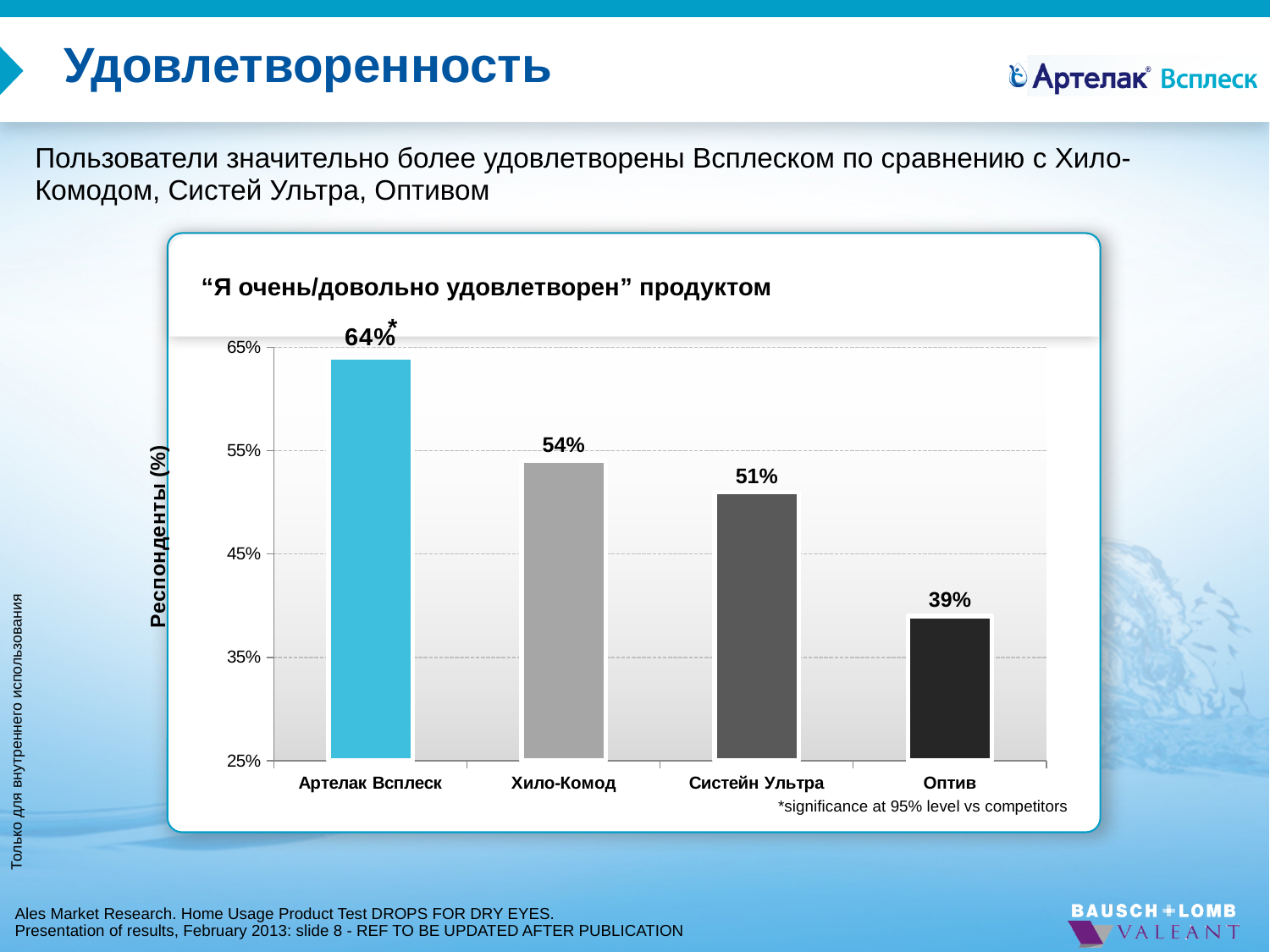

# Удовлетворенность
Пользователи значительно более удовлетворены Всплеском по сравнению с Хило-Комодом, Систей Ультра, Оптивом

### Chart

| Category | Serie 1 |
|---|---|
| Артелак Всплеск | 0.6400000000000005 |
| Хило-Комод | 0.54 |
| Систейн Ультра | 0.51 |
| Оптив | 0.39000000000000024 |

“Я очень/довольно удовлетворен” продуктом
*
*significance at 95% level vs competitors
Ales Market Research. Home Usage Product Test DROPS FOR DRY EYES.
Presentation of results, February 2013: slide 8 - REF TO BE UPDATED AFTER PUBLICATION